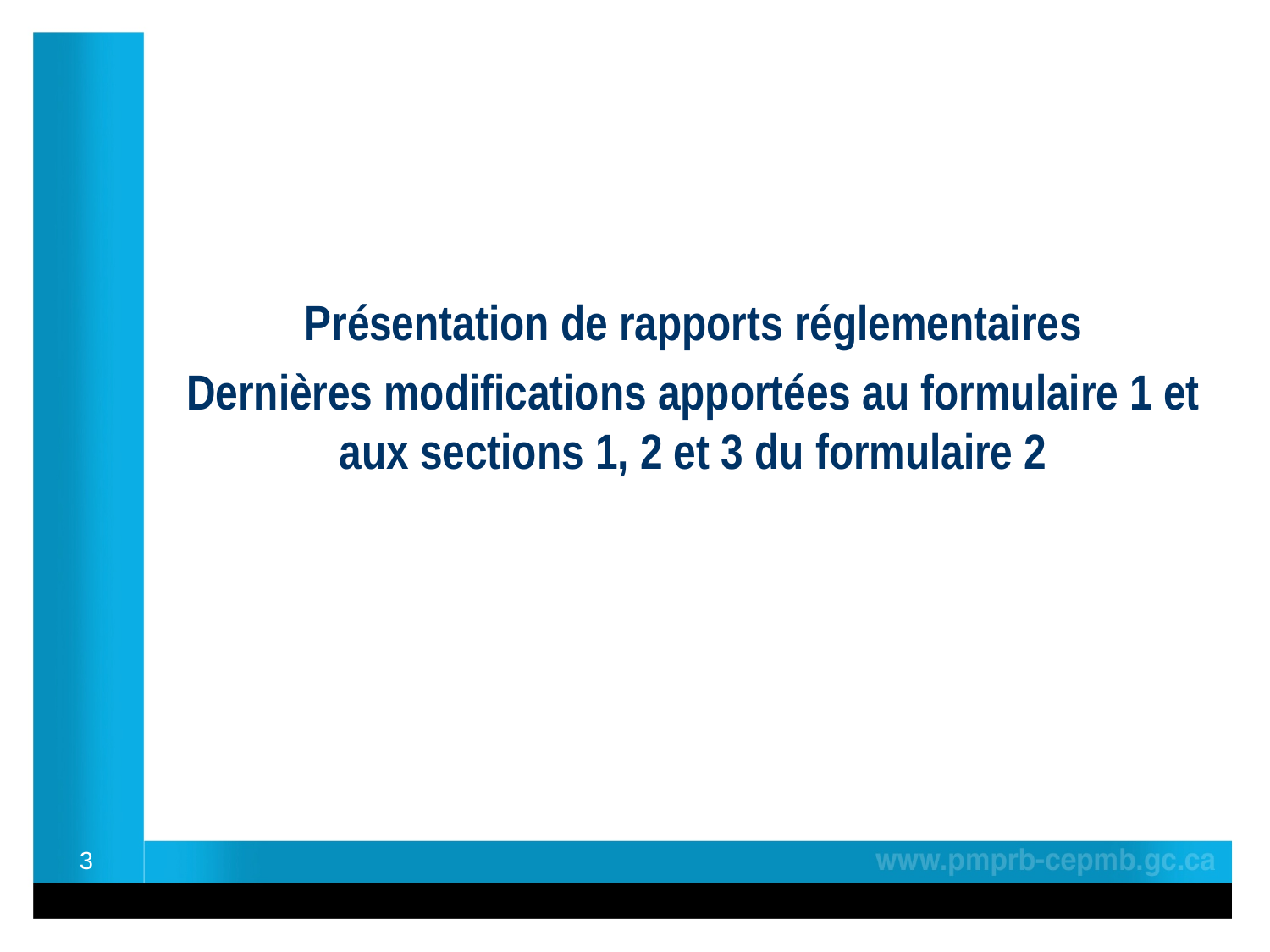

Présentation de rapports réglementaires
Dernières modifications apportées au formulaire 1 et aux sections 1, 2 et 3 du formulaire 2
3